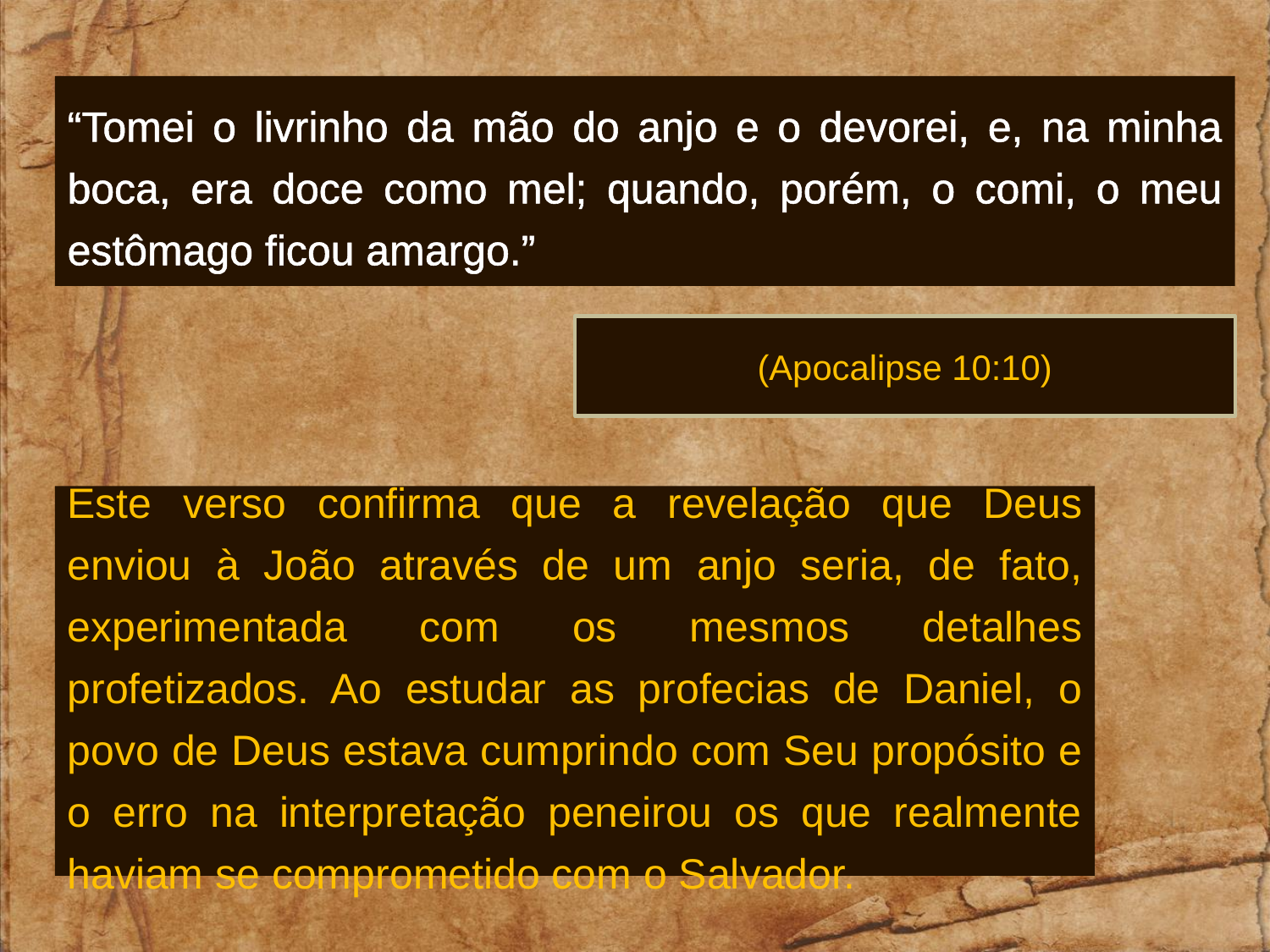

“Tomei o livrinho da mão do anjo e o devorei, e, na minha boca, era doce como mel; quando, porém, o comi, o meu estômago ficou amargo.”
(Apocalipse 10:10)
Este verso confirma que a revelação que Deus enviou à João através de um anjo seria, de fato, experimentada com os mesmos detalhes profetizados. Ao estudar as profecias de Daniel, o povo de Deus estava cumprindo com Seu propósito e o erro na interpretação peneirou os que realmente haviam se comprometido com o Salvador.